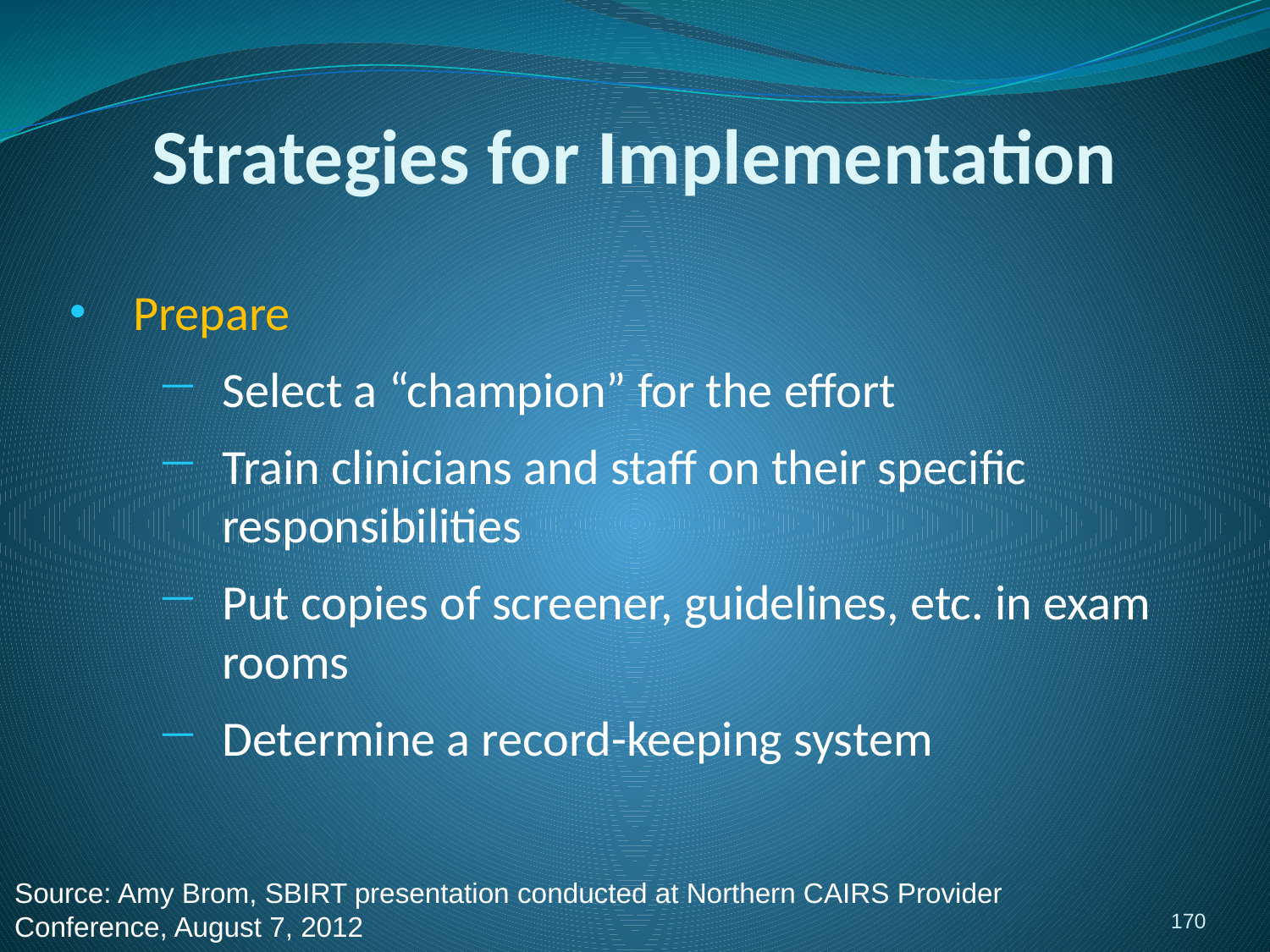

# Strategies for Implementation
Prepare
Select a “champion” for the effort
Train clinicians and staff on their specific responsibilities
Put copies of screener, guidelines, etc. in exam rooms
Determine a record-keeping system
Source: Amy Brom, SBIRT presentation conducted at Northern CAIRS Provider Conference, August 7, 2012
170